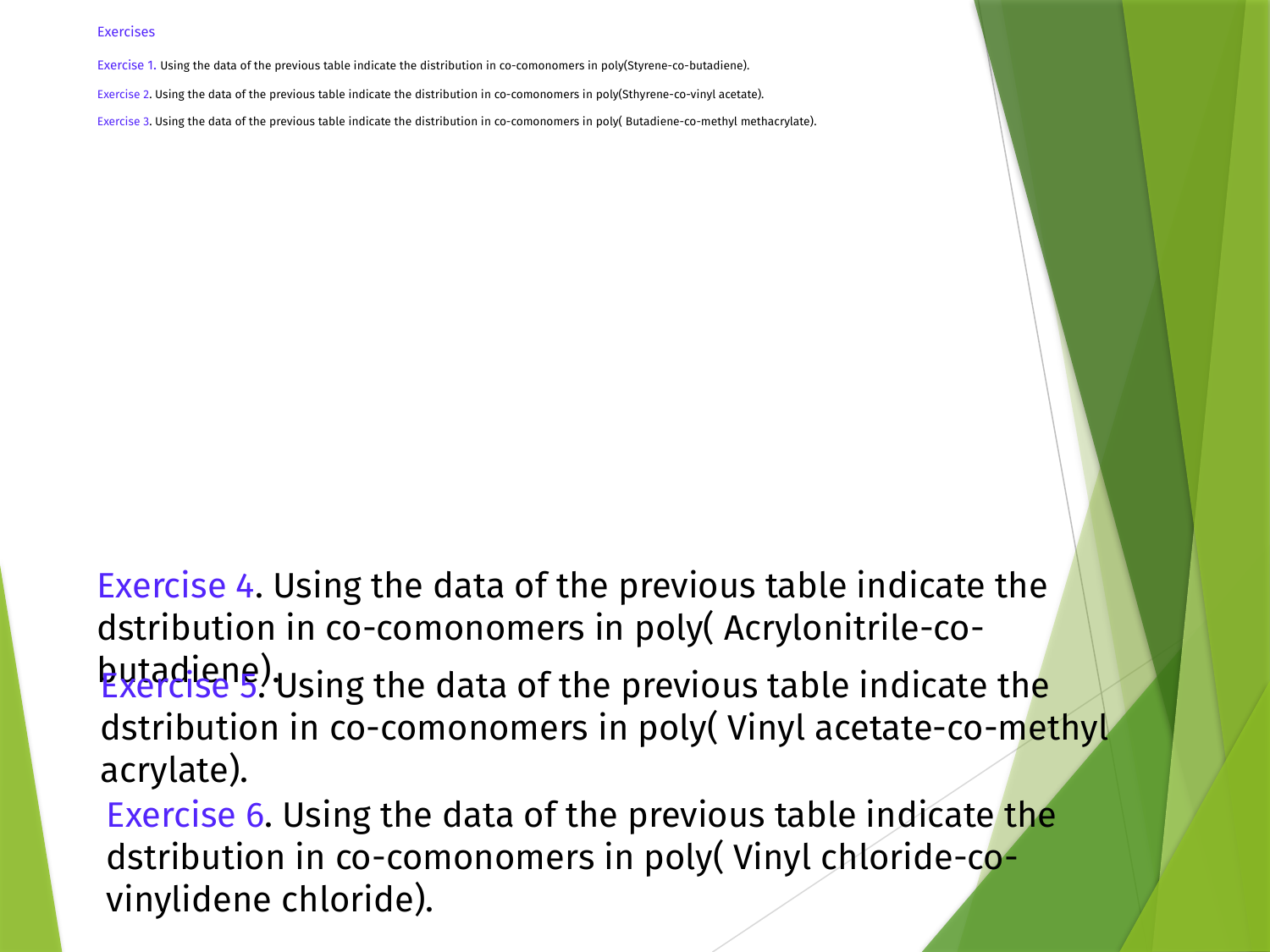

# Exercises Exercise 1. Using the data of the previous table indicate the distribution in co-comonomers in poly(Styrene-co-butadiene). Exercise 2. Using the data of the previous table indicate the distribution in co-comonomers in poly(Sthyrene-co-vinyl acetate). Exercise 3. Using the data of the previous table indicate the distribution in co-comonomers in poly( Butadiene-co-methyl methacrylate).
Exercise 4. Using the data of the previous table indicate the dstribution in co-comonomers in poly( Acrylonitrile-co-butadiene).
Exercise 5. Using the data of the previous table indicate the dstribution in co-comonomers in poly( Vinyl acetate-co-methyl acrylate).
Exercise 6. Using the data of the previous table indicate the dstribution in co-comonomers in poly( Vinyl chloride-co- vinylidene chloride).